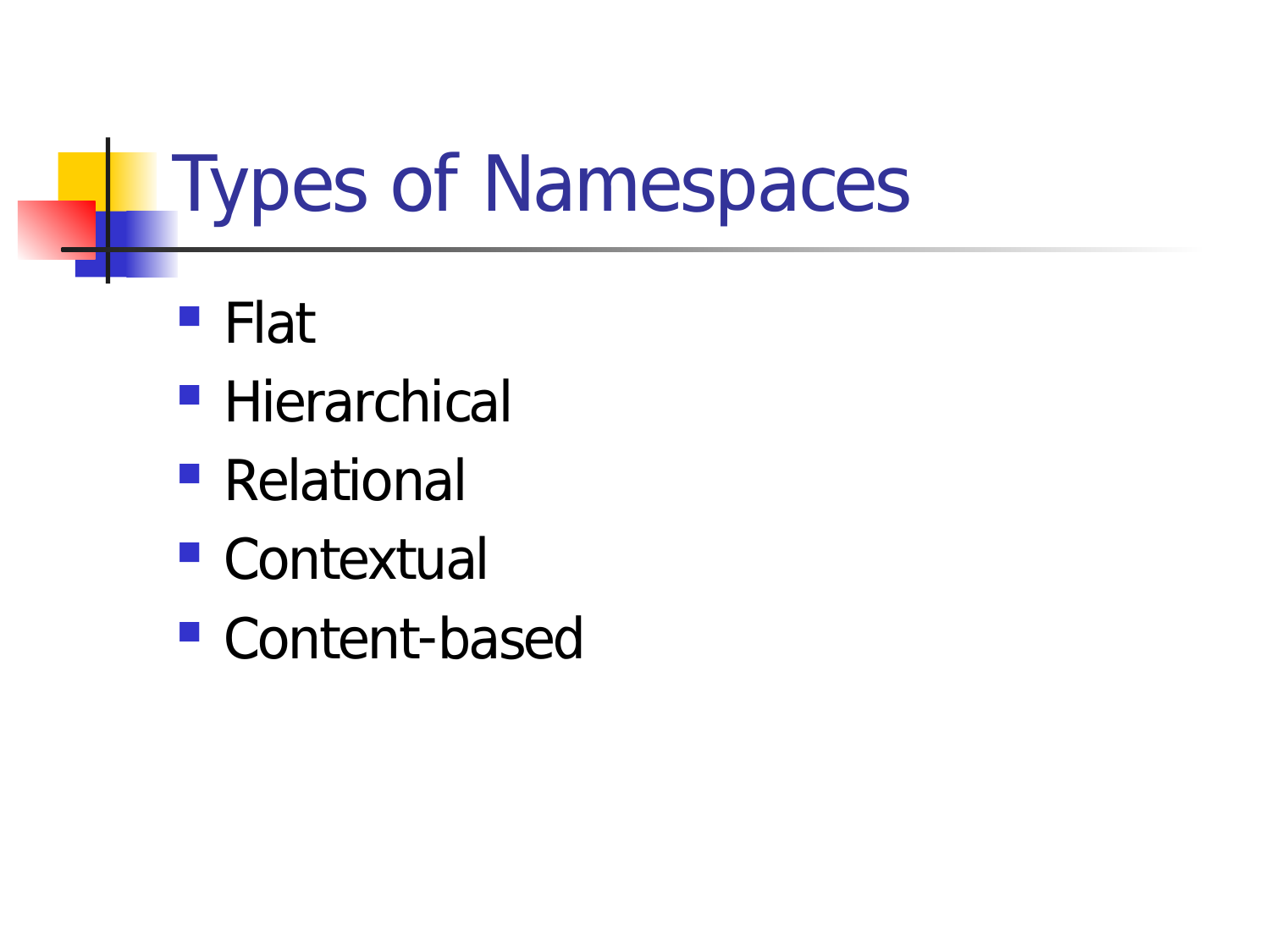

# Types of Namespaces
Flat
Hierarchical
Relational
Contextual
Content-based